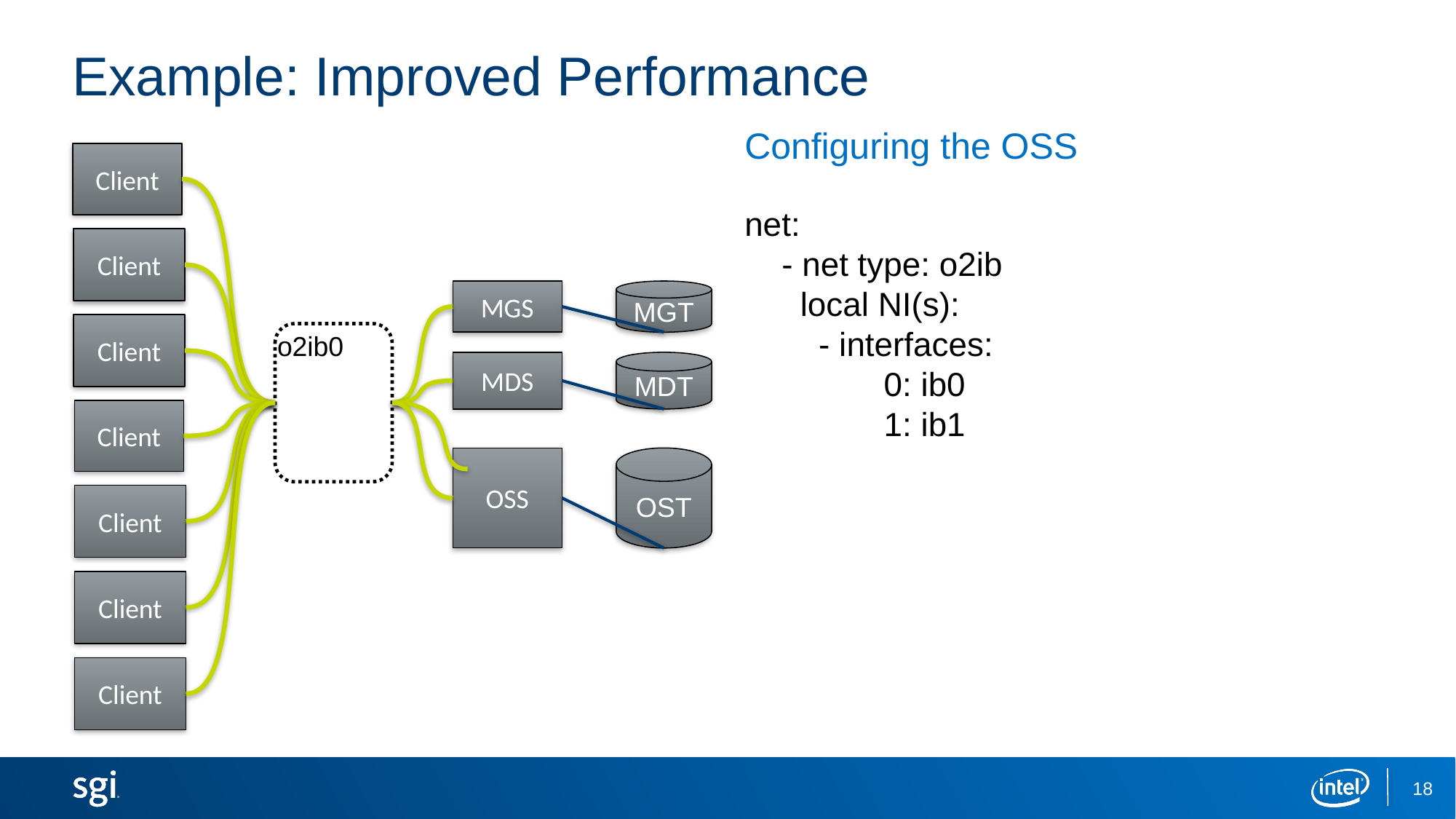

# Example: Improved Performance
Configuring the OSS

net:
    - net type: o2ib
      local NI(s):
        - interfaces:
               0: ib0
               1: ib1
Client
Client
MGT
MGS
Client

o2ib0
MDS
MDT
Client
OSS
OST
Client
Client
Client